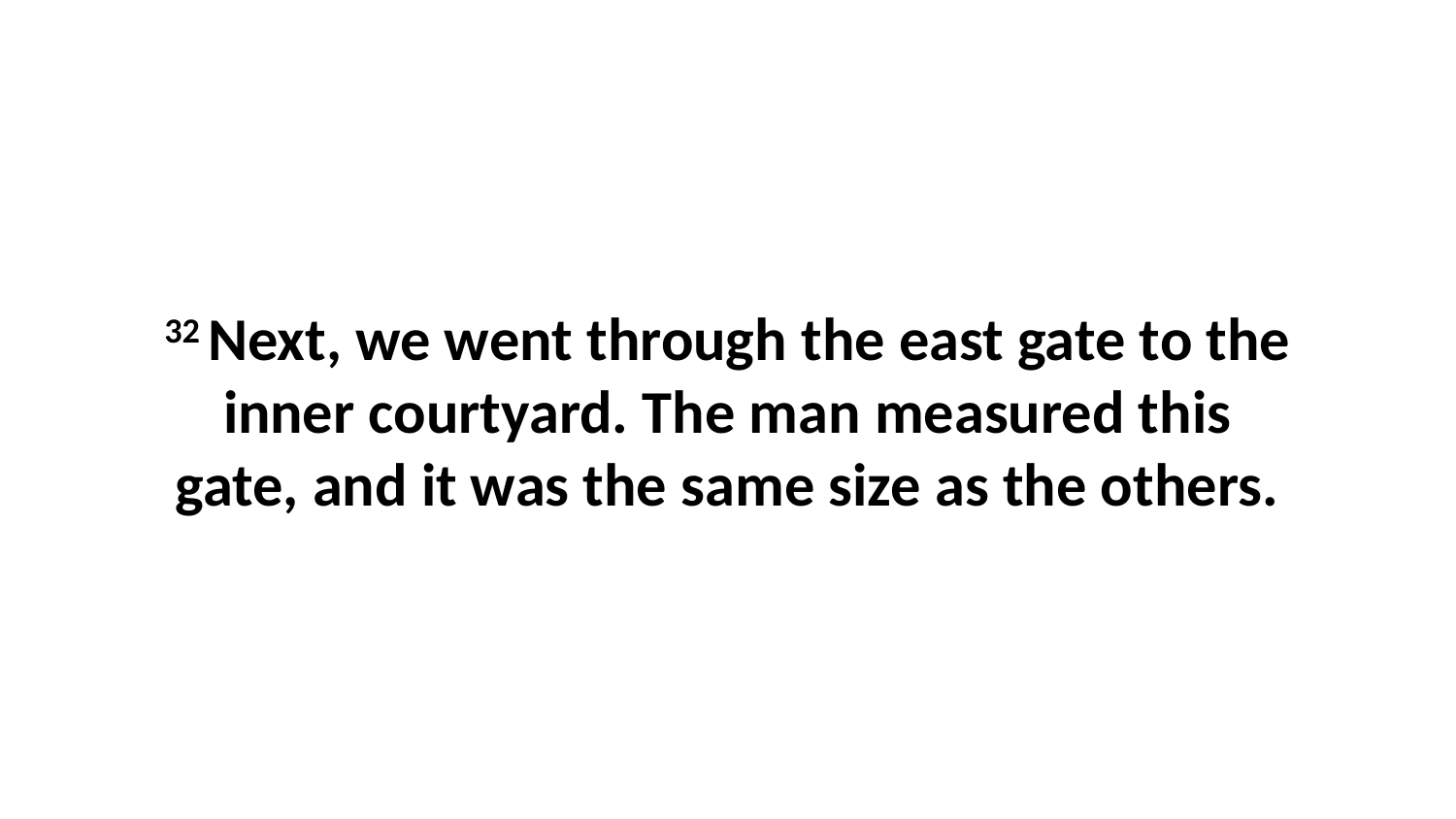

32 Next, we went through the east gate to the inner courtyard. The man measured this gate, and it was the same size as the others.